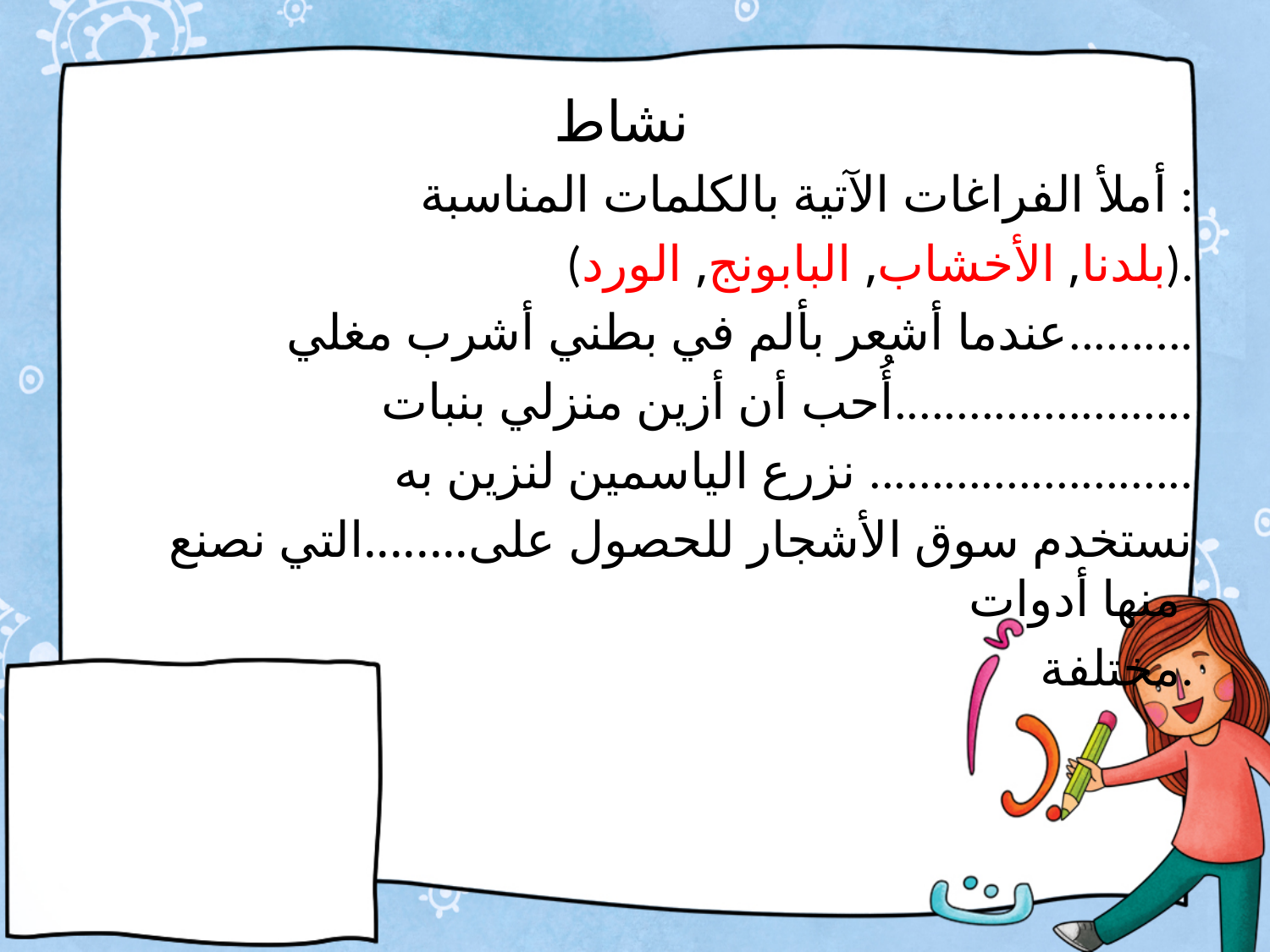

نشاط
   أملأ الفراغات الآتية بالكلمات المناسبة :
                    (بلدنا, الأخشاب, البابونج, الورد).
     عندما أشعر بألم في بطني أشرب مغلي..........
     أُحب أن أزين منزلي بنبات........................
     نزرع الياسمين لنزين به ..........................
     نستخدم سوق الأشجار للحصول على........التي نصنع منها أدوات
                   مختلفة.